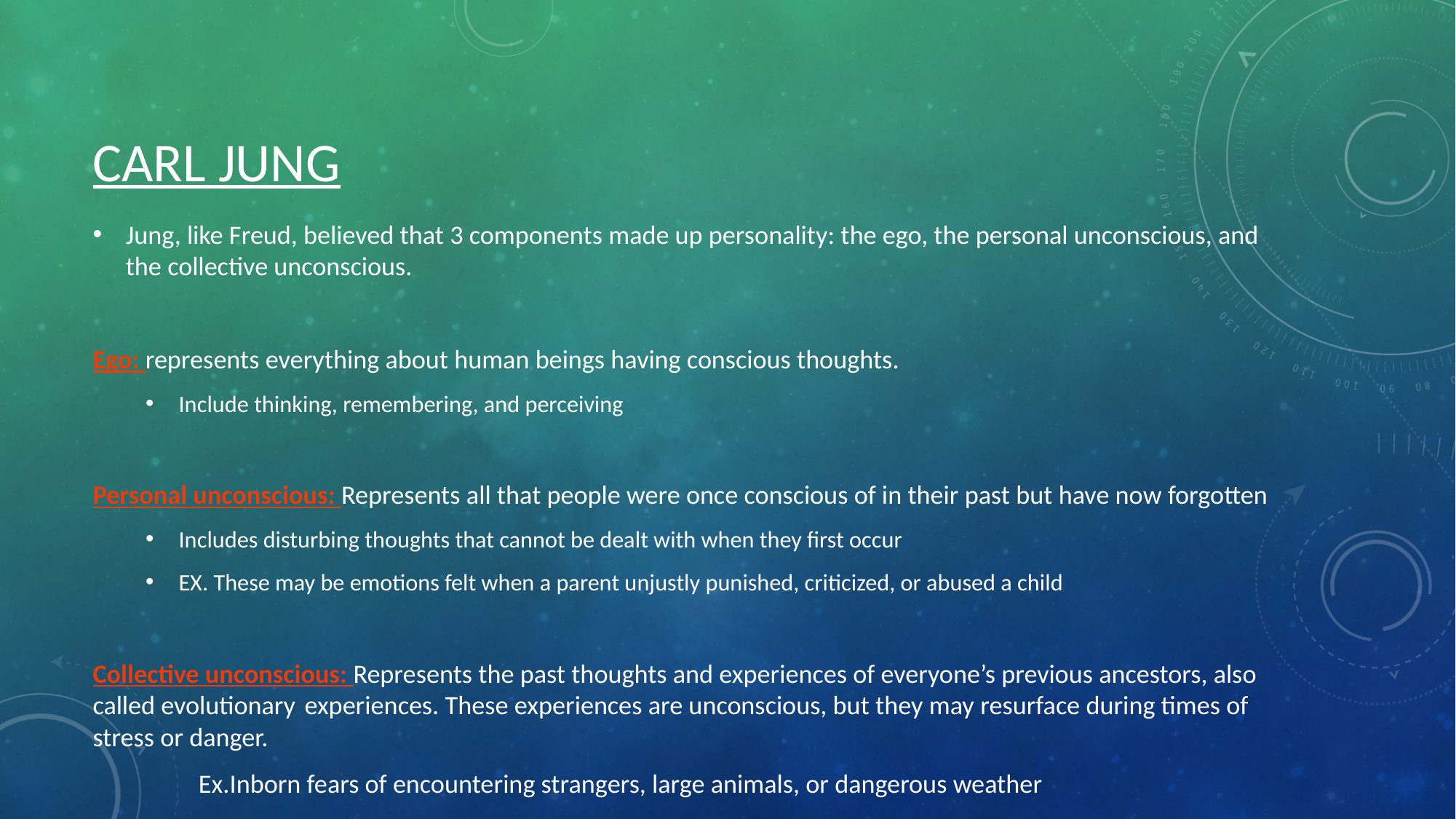

# Carl Jung
Jung, like Freud, believed that 3 components made up personality: the ego, the personal unconscious, and the collective unconscious.

Ego: represents everything about human beings having conscious thoughts.
Include thinking, remembering, and perceiving

Personal unconscious: Represents all that people were once conscious of in their past but have now forgotten
Includes disturbing thoughts that cannot be dealt with when they first occur
EX. These may be emotions felt when a parent unjustly punished, criticized, or abused a child

Collective unconscious: Represents the past thoughts and experiences of everyone’s previous ancestors, also called evolutionary 					experiences. These experiences are unconscious, but they may resurface during times of stress or danger.
	Ex.Inborn fears of encountering strangers, large animals, or dangerous weather